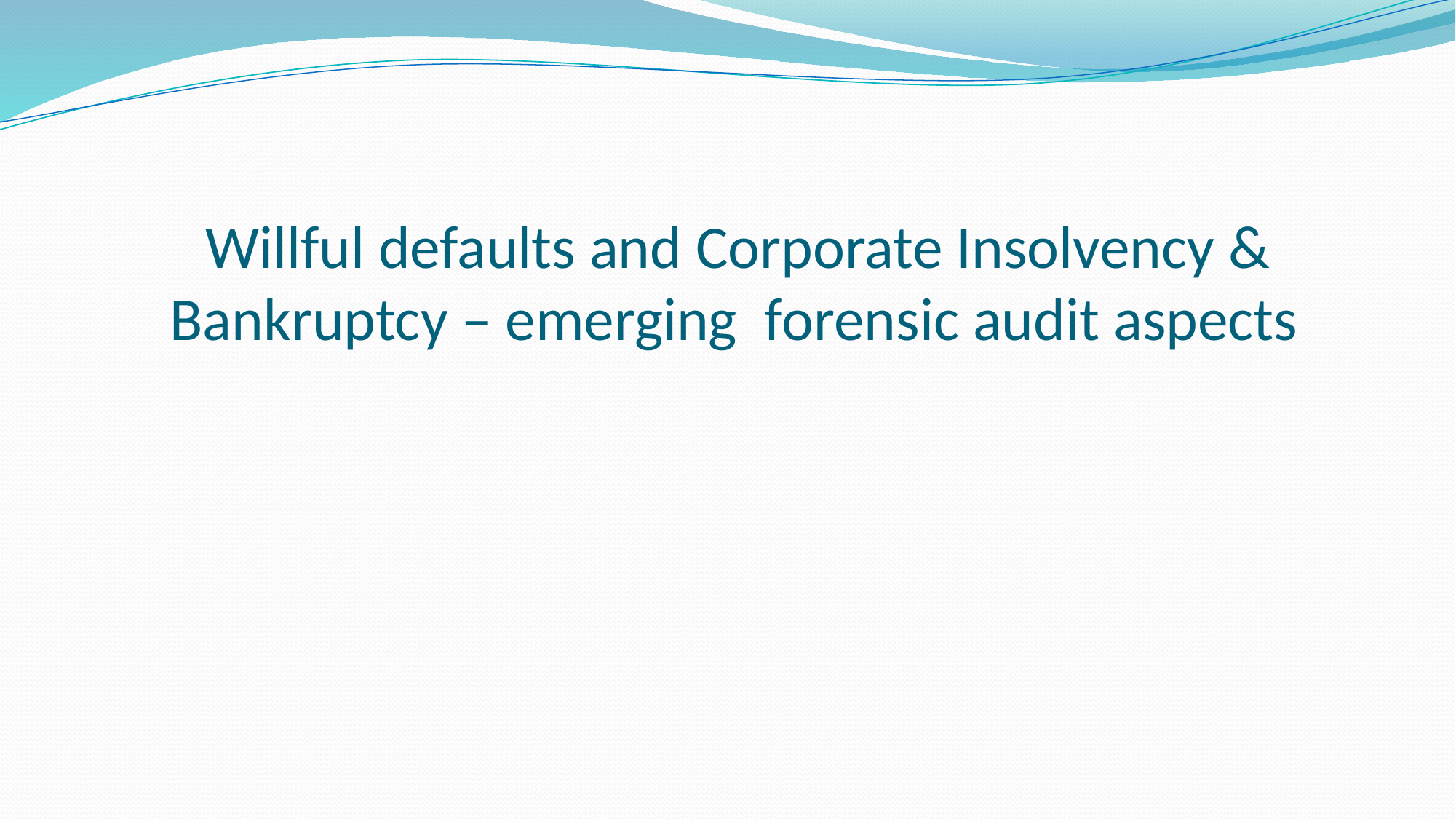

# Willful defaults and Corporate Insolvency & Bankruptcy – emerging  forensic audit aspects